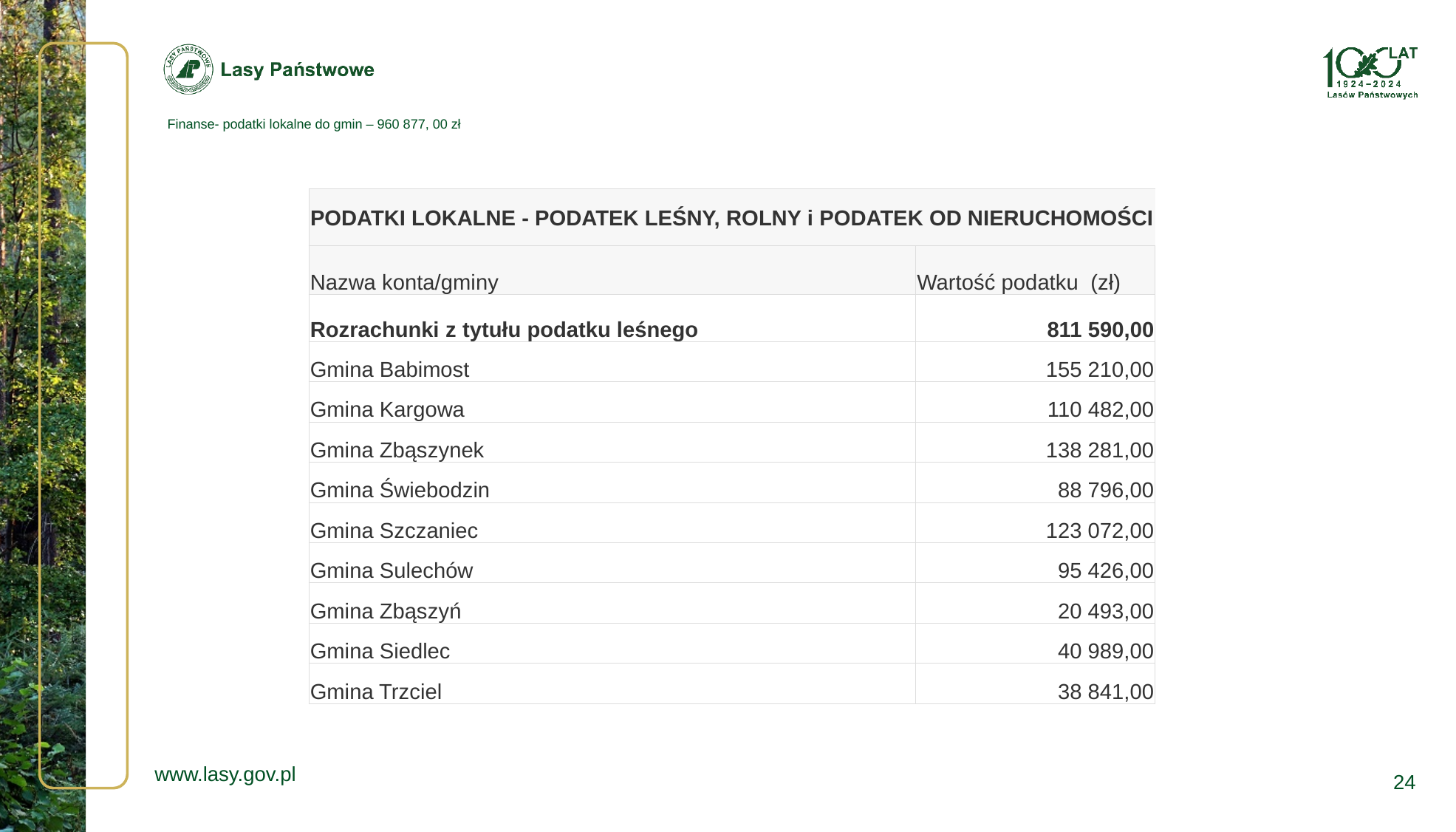

# Finanse- podatki lokalne do gmin – 960 877, 00 zł
| PODATKI LOKALNE - PODATEK LEŚNY, ROLNY i PODATEK OD NIERUCHOMOŚCI |  |
| --- | --- |
| Nazwa konta/gminy | Wartość podatku (zł) |
| Rozrachunki z tytułu podatku leśnego | 811 590,00 |
| Gmina Babimost | 155 210,00 |
| Gmina Kargowa | 110 482,00 |
| Gmina Zbąszynek | 138 281,00 |
| Gmina Świebodzin | 88 796,00 |
| Gmina Szczaniec | 123 072,00 |
| Gmina Sulechów | 95 426,00 |
| Gmina Zbąszyń | 20 493,00 |
| Gmina Siedlec | 40 989,00 |
| Gmina Trzciel | 38 841,00 |